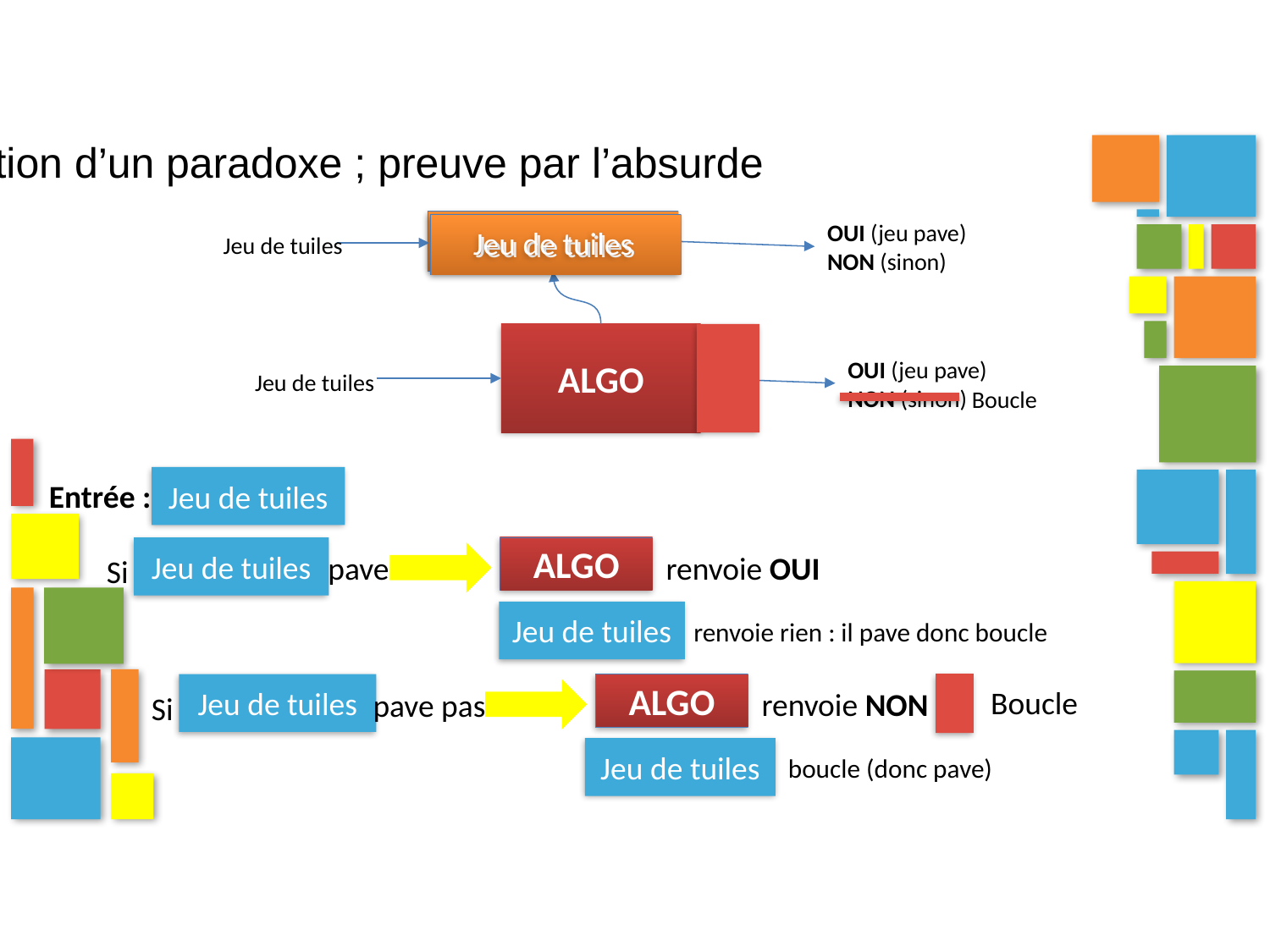

Création d’un paradoxe ; preuve par l’absurde

Jeu de tuiles
OUI (jeu pave)
NON (sinon)
Jeu de tuiles
ALGO
OUI (jeu pave)
NON (sinon)
Jeu de tuiles
Jeu de tuiles
Jeu de tuiles

 Boucle

Jeu de tuiles
Entrée :
ALGO
Jeu de tuiles
renvoie OUI
pave

Si
Jeu de tuiles
renvoie rien : il pave donc boucle

ALGO
Jeu de tuiles
Boucle
renvoie NON
pave pas

Si
Jeu de tuiles
boucle (donc pave)